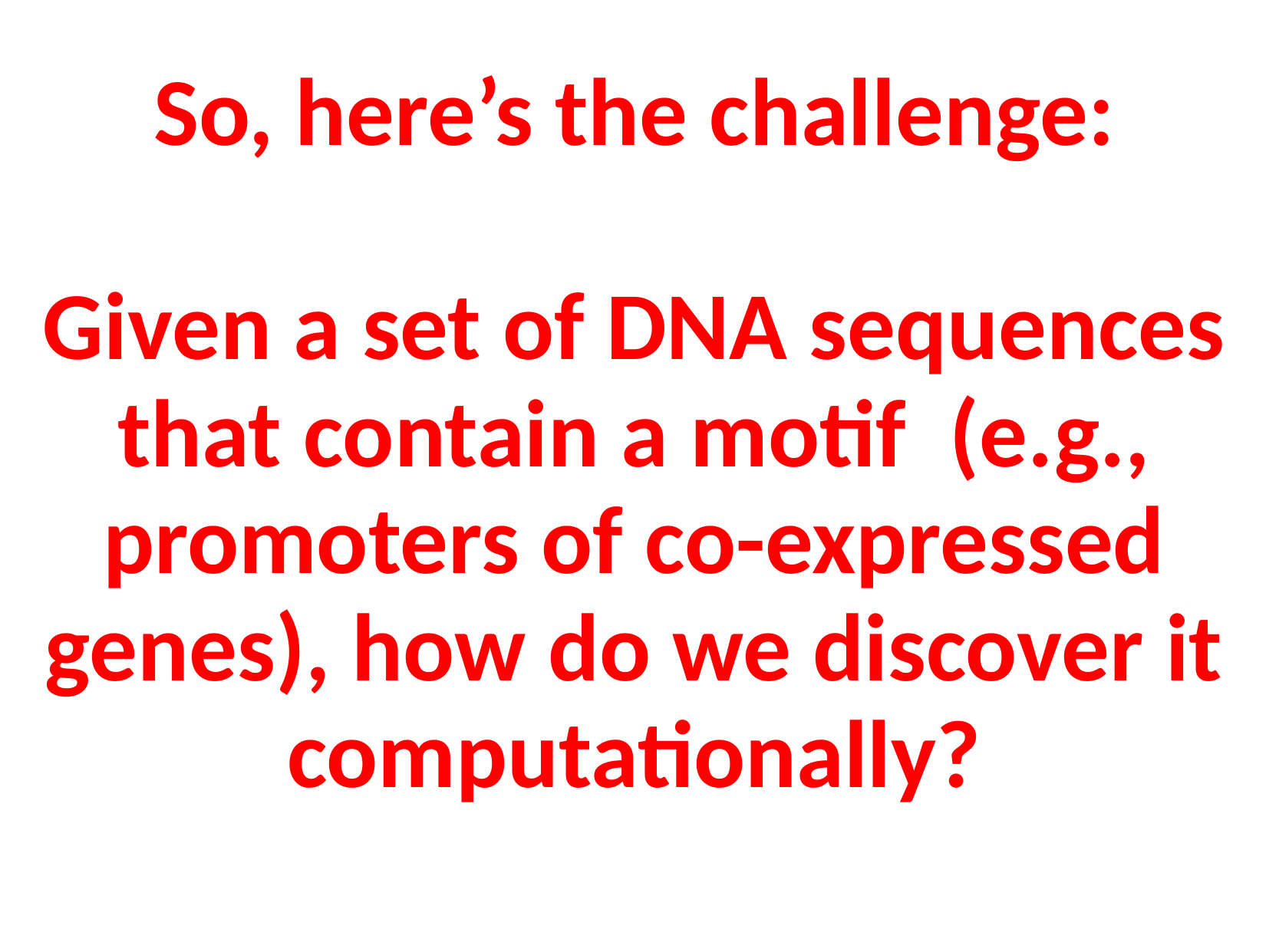

So, here’s the challenge:

Given a set of DNA sequences that contain a motif  (e.g., promoters of co-expressed genes), how do we discover it computationally?